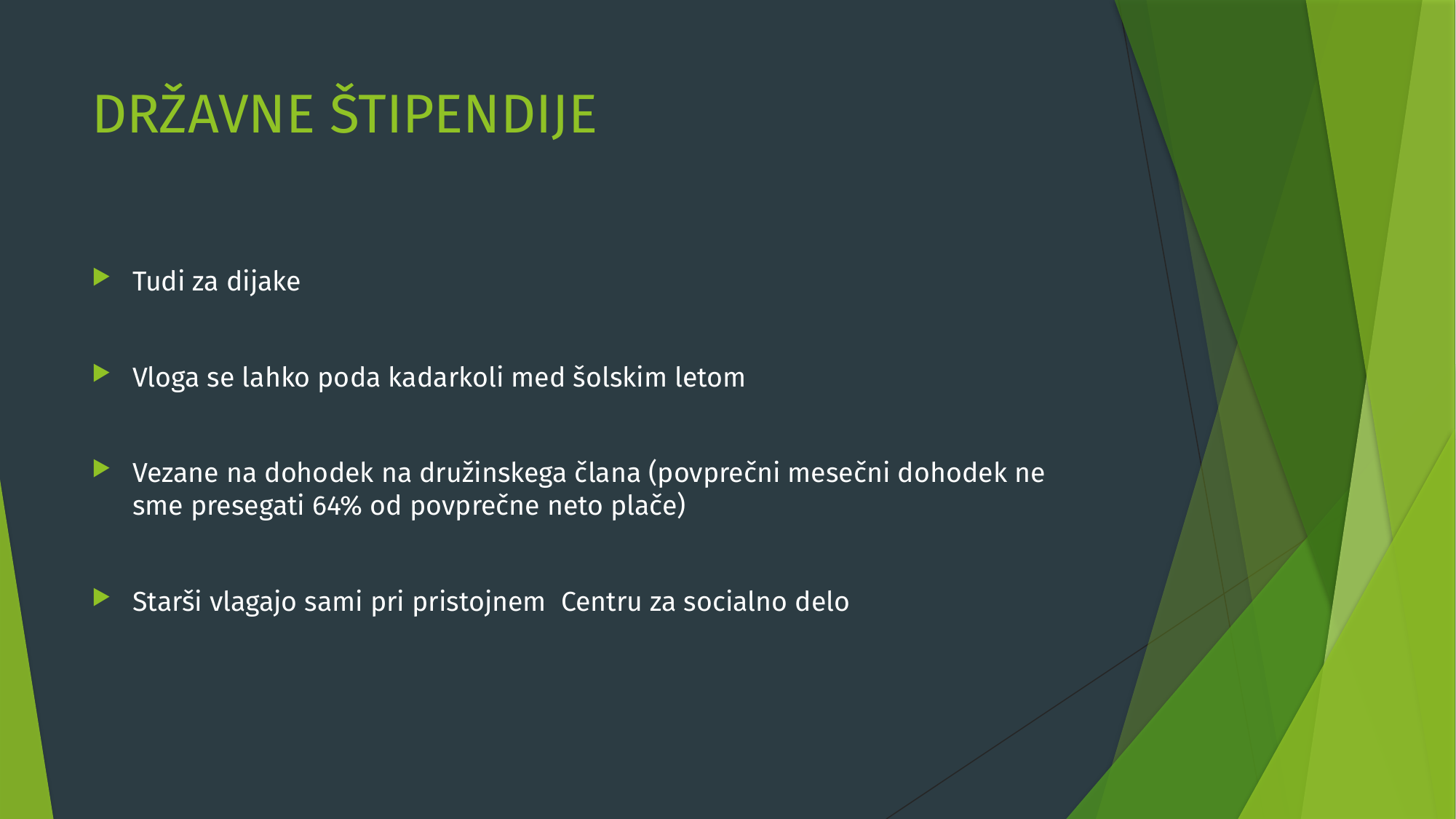

# DRŽAVNE ŠTIPENDIJE
Tudi za dijake

Vloga se lahko poda kadarkoli med šolskim letom

Vezane na dohodek na družinskega člana (povprečni mesečni dohodek ne sme presegati 64% od povprečne neto plače)

Starši vlagajo sami pri pristojnem  Centru za socialno delo